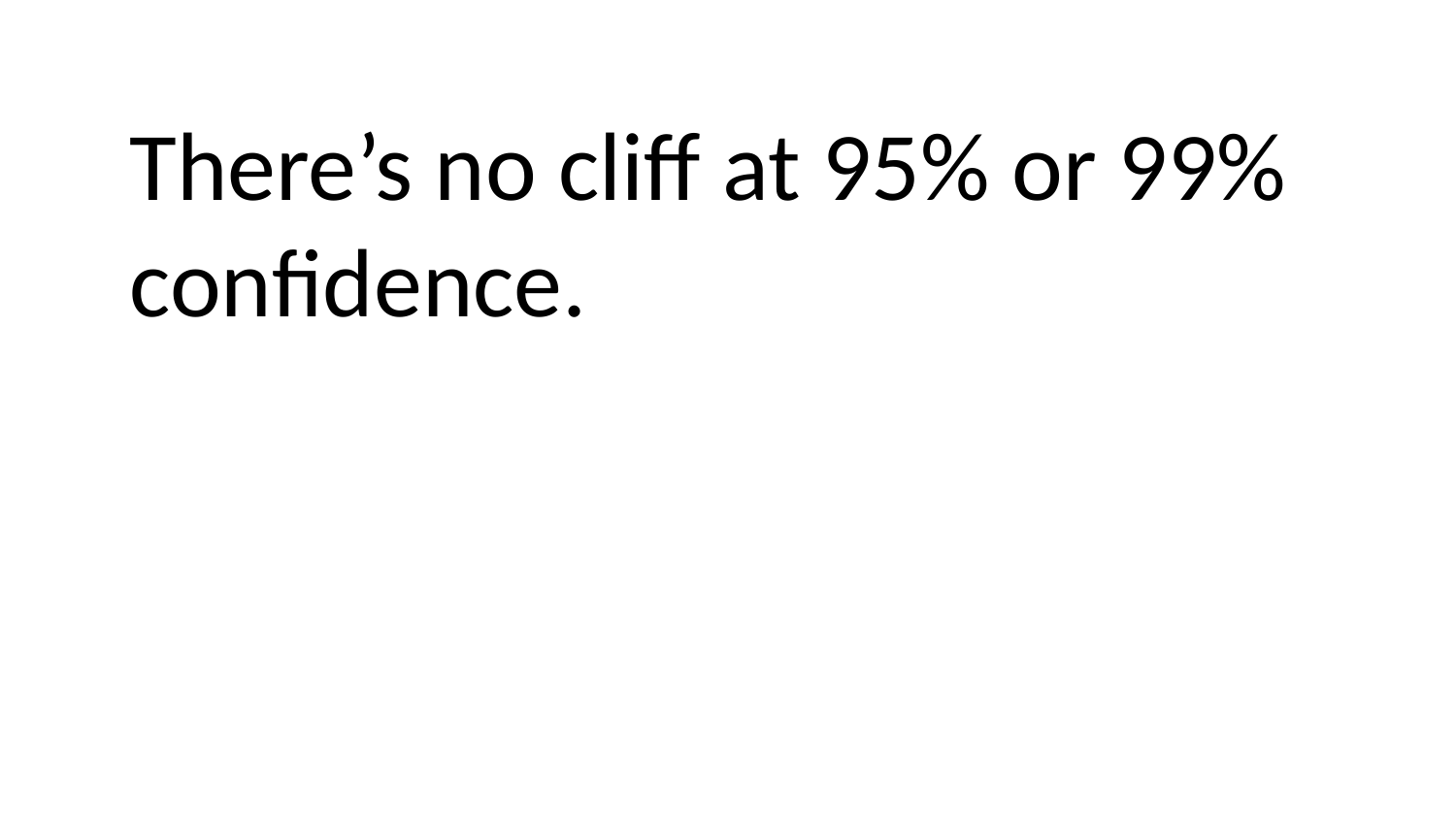

There’s no cliff at 95% or 99% confidence.